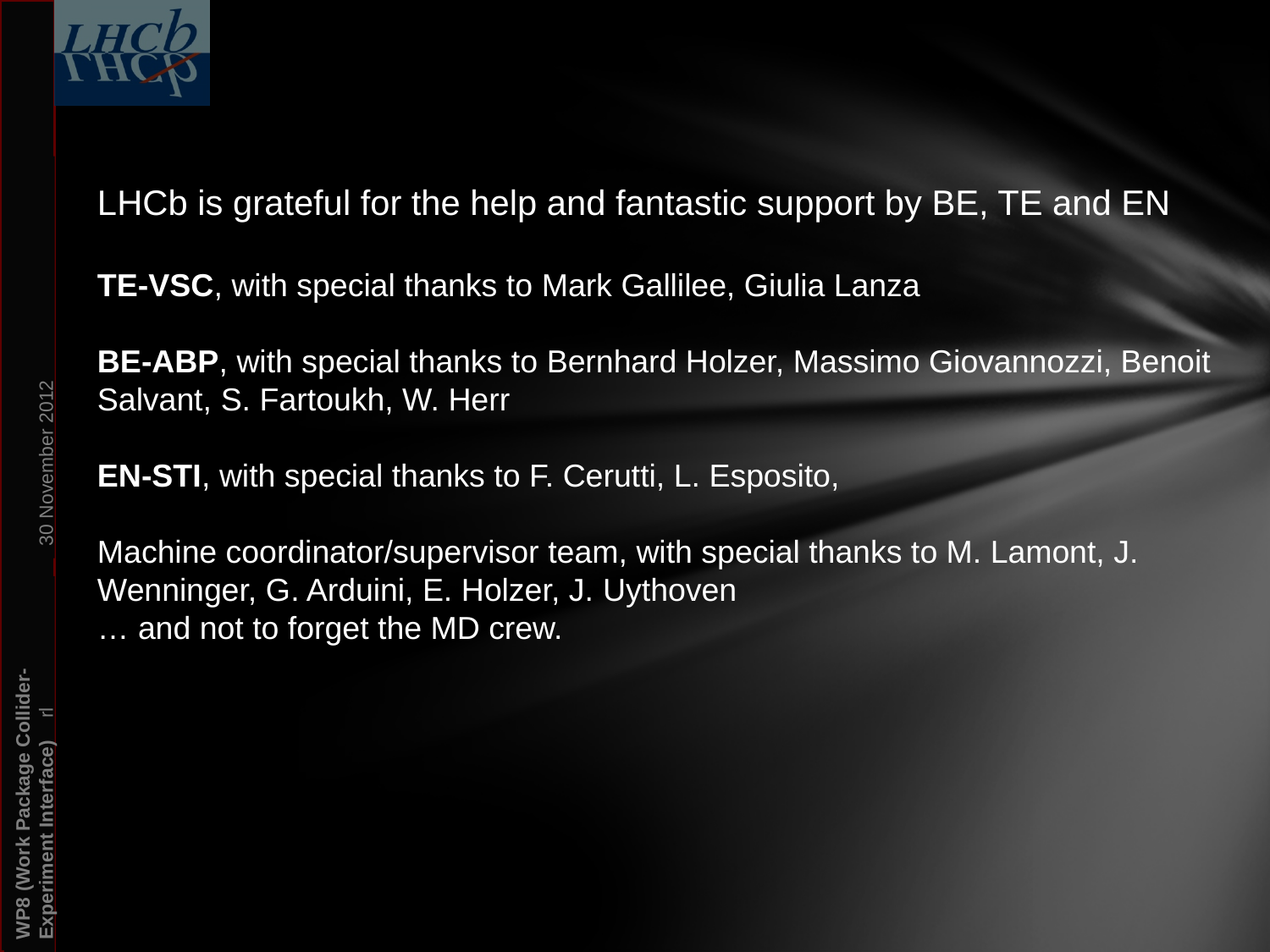

LHCb is grateful for the help and fantastic support by BE, TE and EN

TE-VSC, with special thanks to Mark Gallilee, Giulia Lanza

BE-ABP, with special thanks to Bernhard Holzer, Massimo Giovannozzi, Benoit Salvant, S. Fartoukh, W. Herr

EN-STI, with special thanks to F. Cerutti, L. Esposito,

Machine coordinator/supervisor team, with special thanks to M. Lamont, J. Wenninger, G. Arduini, E. Holzer, J. Uythoven
… and not to forget the MD crew.